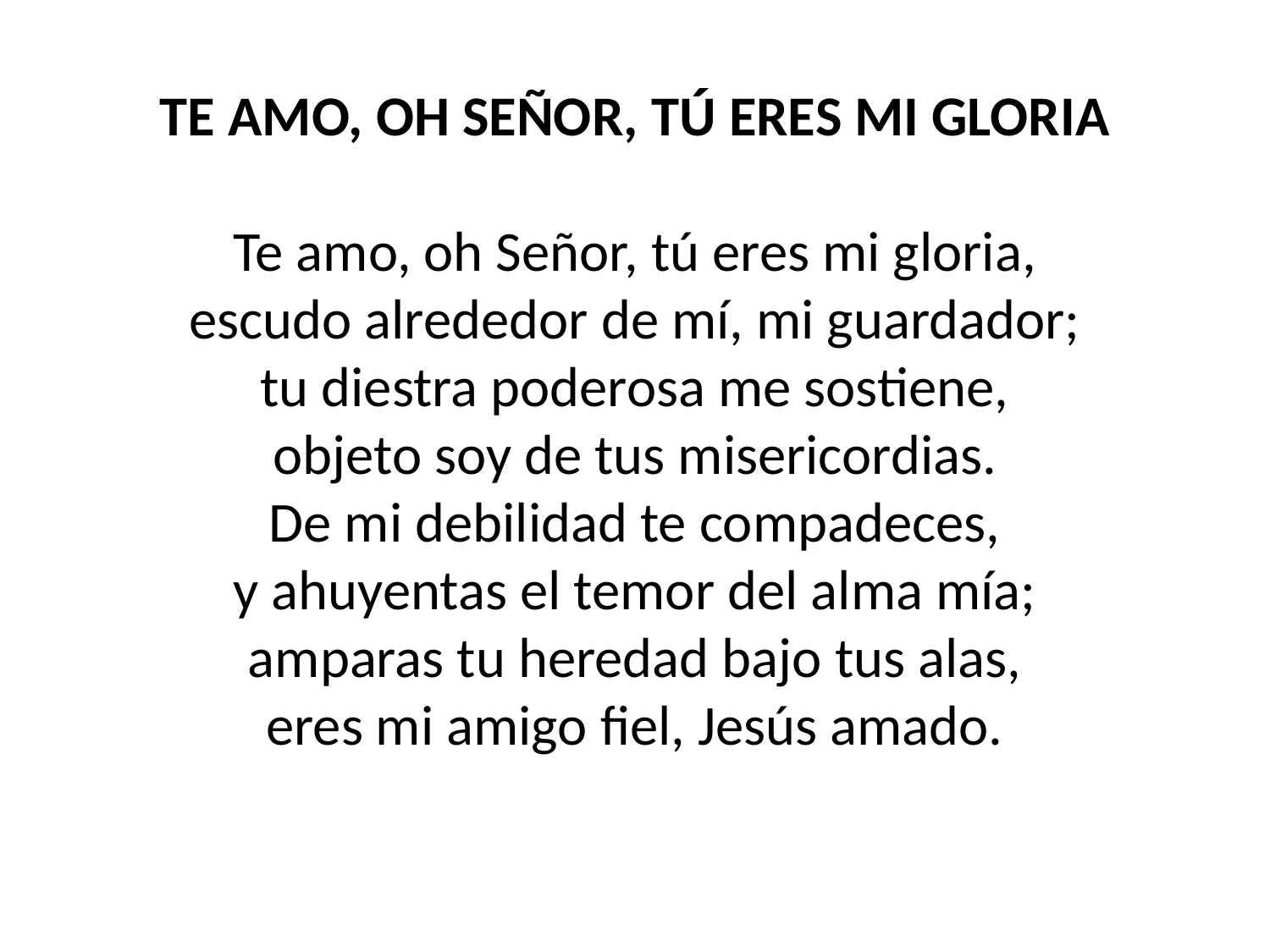

TE AMO, OH SEÑOR, TÚ ERES MI GLORIA

Te amo, oh Señor, tú eres mi gloria,
escudo alrededor de mí, mi guardador;
tu diestra poderosa me sostiene,
objeto soy de tus misericordias.
De mi debilidad te compadeces,
y ahuyentas el temor del alma mía;
amparas tu heredad bajo tus alas,
eres mi amigo fiel, Jesús amado.